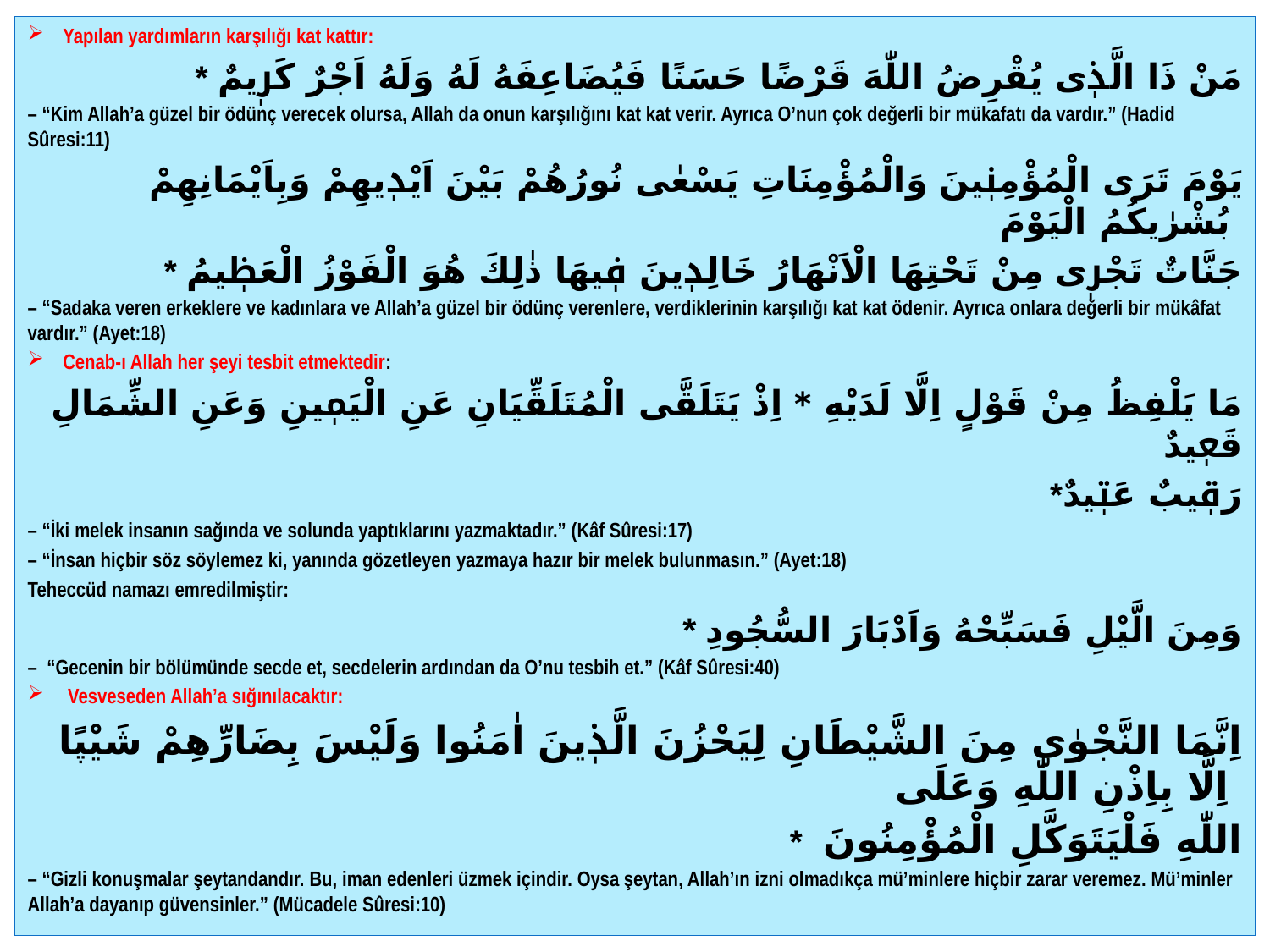

Yapılan yardımların karşılığı kat kattır:
* مَنْ ذَا الَّذٖى يُقْرِضُ اللّٰهَ قَرْضًا حَسَنًا فَيُضَاعِفَهُ لَهُ وَلَهُ اَجْرٌ كَرٖيمٌ
– “Kim Allah’a güzel bir ödünç verecek olursa, Allah da onun karşılığını kat kat verir. Ayrıca O’nun çok değerli bir mükafatı da vardır.” (Hadid Sûresi:11)
يَوْمَ تَرَى الْمُؤْمِنٖينَ وَالْمُؤْمِنَاتِ يَسْعٰى نُورُهُمْ بَيْنَ اَيْدٖيهِمْ وَبِاَيْمَانِهِمْ بُشْرٰیكُمُ الْيَوْمَ
* جَنَّاتٌ تَجْرٖى مِنْ تَحْتِهَا الْاَنْهَارُ خَالِدٖينَ فٖيهَا ذٰلِكَ هُوَ الْفَوْزُ الْعَظٖيمُ
– “Sadaka veren erkeklere ve kadınlara ve Allah’a güzel bir ödünç verenlere, verdiklerinin karşılığı kat kat ödenir. Ayrıca onlara değerli bir mükâfat vardır.” (Ayet:18)
     Cenab-ı Allah her şeyi tesbit etmektedir:
مَا يَلْفِظُ مِنْ قَوْلٍ اِلَّا لَدَيْهِ * اِذْ يَتَلَقَّى الْمُتَلَقِّيَانِ عَنِ الْيَمٖينِ وَعَنِ الشِّمَالِ قَعٖيدٌ
*رَقٖيبٌ عَتٖيدٌ
– “İki melek insanın sağında ve solunda yaptıklarını yazmaktadır.” (Kâf Sûresi:17)
– “İnsan hiçbir söz söylemez ki, yanında gözetleyen yazmaya hazır bir melek bulunmasın.” (Ayet:18)
Teheccüd namazı emredilmiştir:
* وَمِنَ الَّيْلِ فَسَبِّحْهُ وَاَدْبَارَ السُّجُودِ
–  “Gecenin bir bölümünde secde et, secdelerin ardından da O’nu tesbih et.” (Kâf Sûresi:40)
      Vesveseden Allah’a sığınılacaktır:
 اِنَّمَا النَّجْوٰى مِنَ الشَّيْطَانِ لِيَحْزُنَ الَّذٖينَ اٰمَنُوا وَلَيْسَ بِضَارِّهِمْ شَيْپًا اِلَّا بِاِذْنِ اللّٰهِ وَعَلَى
*  اللّٰهِ فَلْيَتَوَكَّلِ الْمُؤْمِنُونَ
– “Gizli konuşmalar şeytandandır. Bu, iman edenleri üzmek içindir. Oysa şeytan, Allah’ın izni olmadıkça mü’minlere hiçbir zarar veremez. Mü’minler Allah’a dayanıp güvensinler.” (Mücadele Sûresi:10)